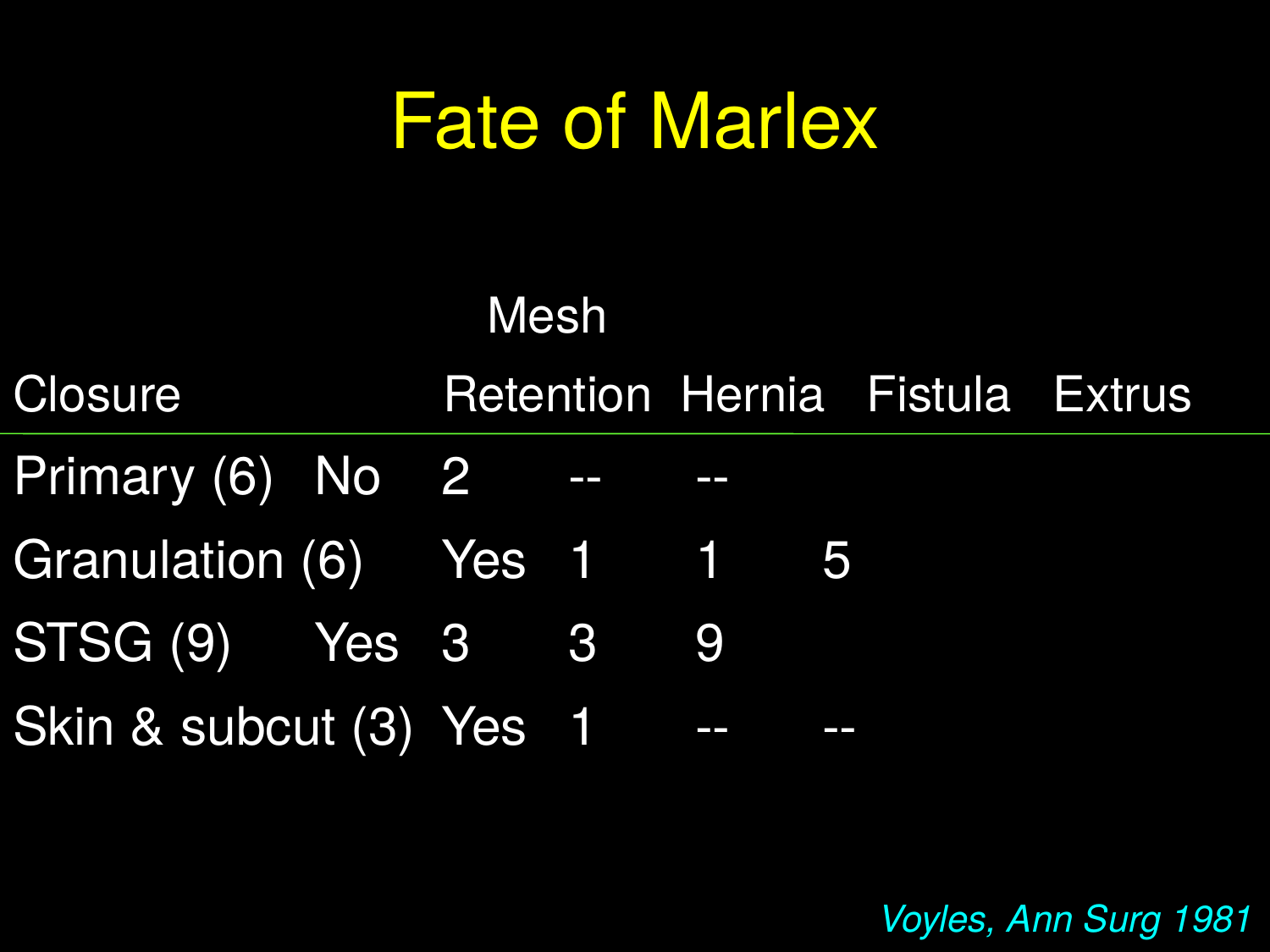

# Fate of Marlex
                                Mesh
Closure                   Retention  Hernia   Fistula   Extrus
Primary (6)	No	2	--	--
Granulation (6)	Yes	1	1	5
STSG (9)	Yes	3	3	9
Skin & subcut (3)	Yes	1	--	--

Voyles, Ann Surg 1981